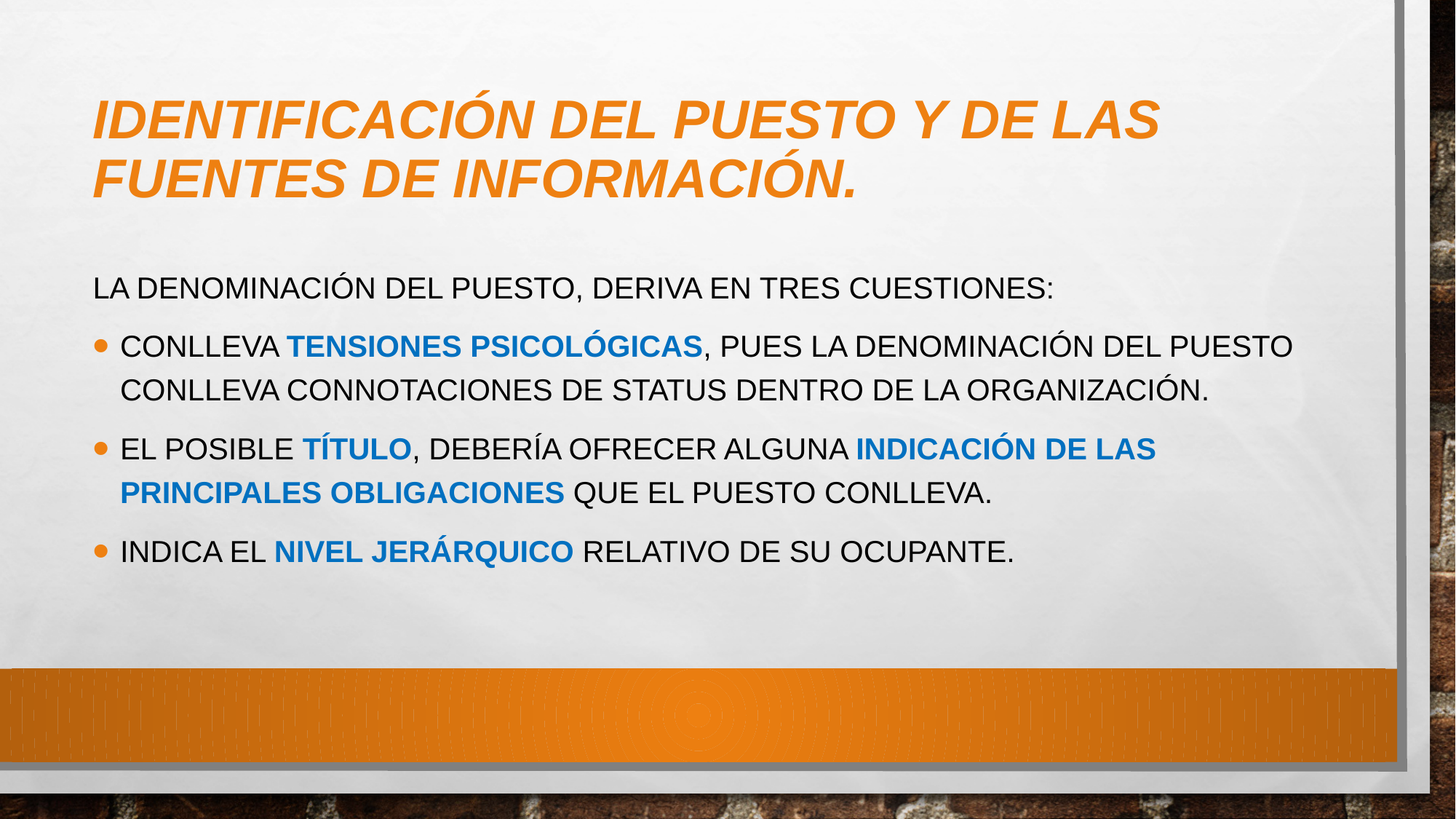

# Identificación del puesto y de las fuentes de información.
La denominación del puesto, deriva en tres cuestiones:
Conlleva tensiones psicológicas, pues la denominación del puesto conlleva connotaciones de status dentro de la organización.
El posible título, debería ofrecer alguna indicación de las principales obligaciones que el puesto conlleva.
Indica el nivel jerárquico relativo de su ocupante.